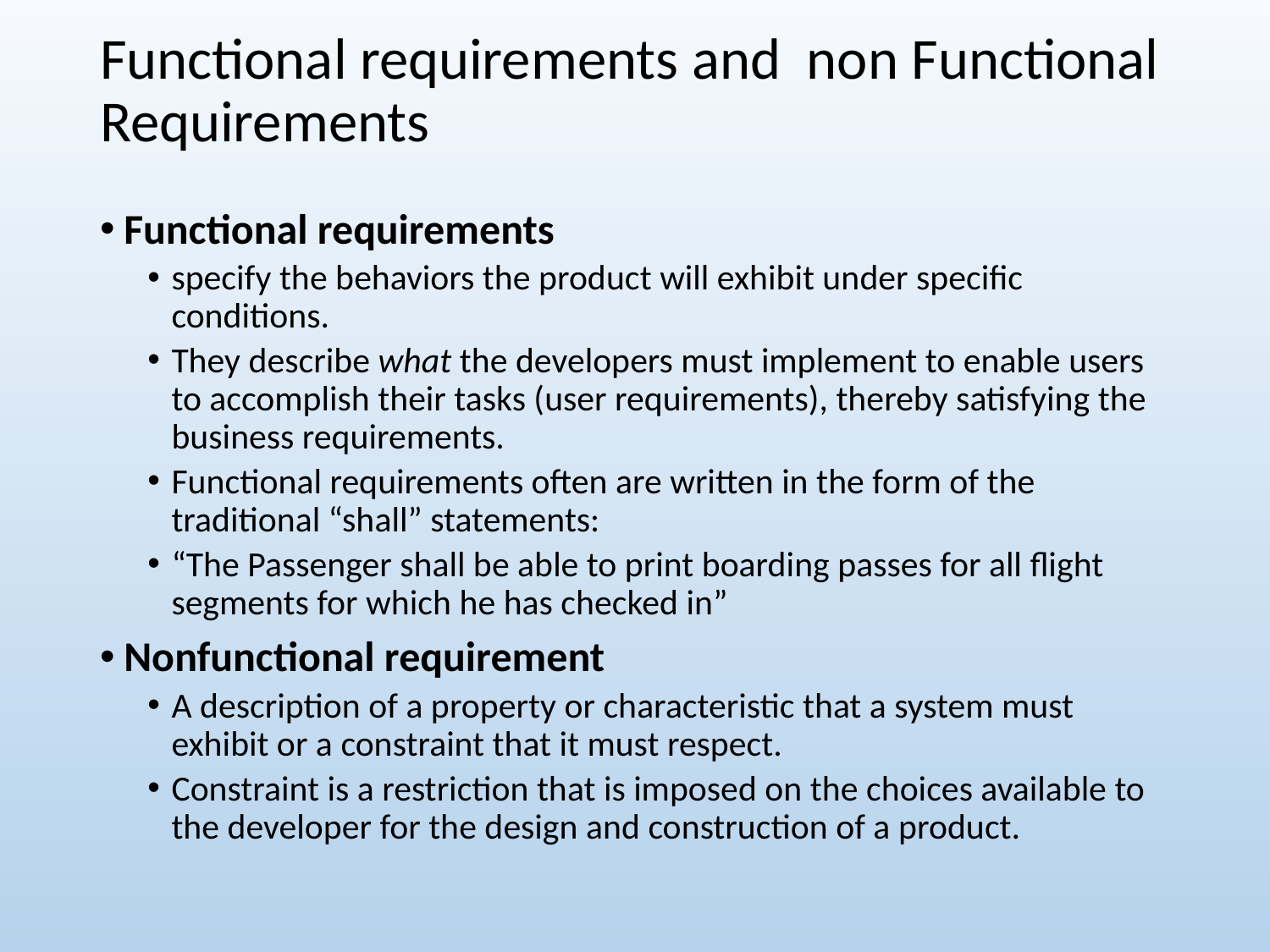

# Functional requirements and  non Functional Requirements
Functional requirements
specify the behaviors the product will exhibit under specific conditions.
They describe what the developers must implement to enable users to accomplish their tasks (user requirements), thereby satisfying the business requirements.
Functional requirements often are written in the form of the traditional “shall” statements:
“The Passenger shall be able to print boarding passes for all flight segments for which he has checked in”
Nonfunctional requirement
A description of a property or characteristic that a system must exhibit or a constraint that it must respect.
Constraint is a restriction that is imposed on the choices available to the developer for the design and construction of a product.